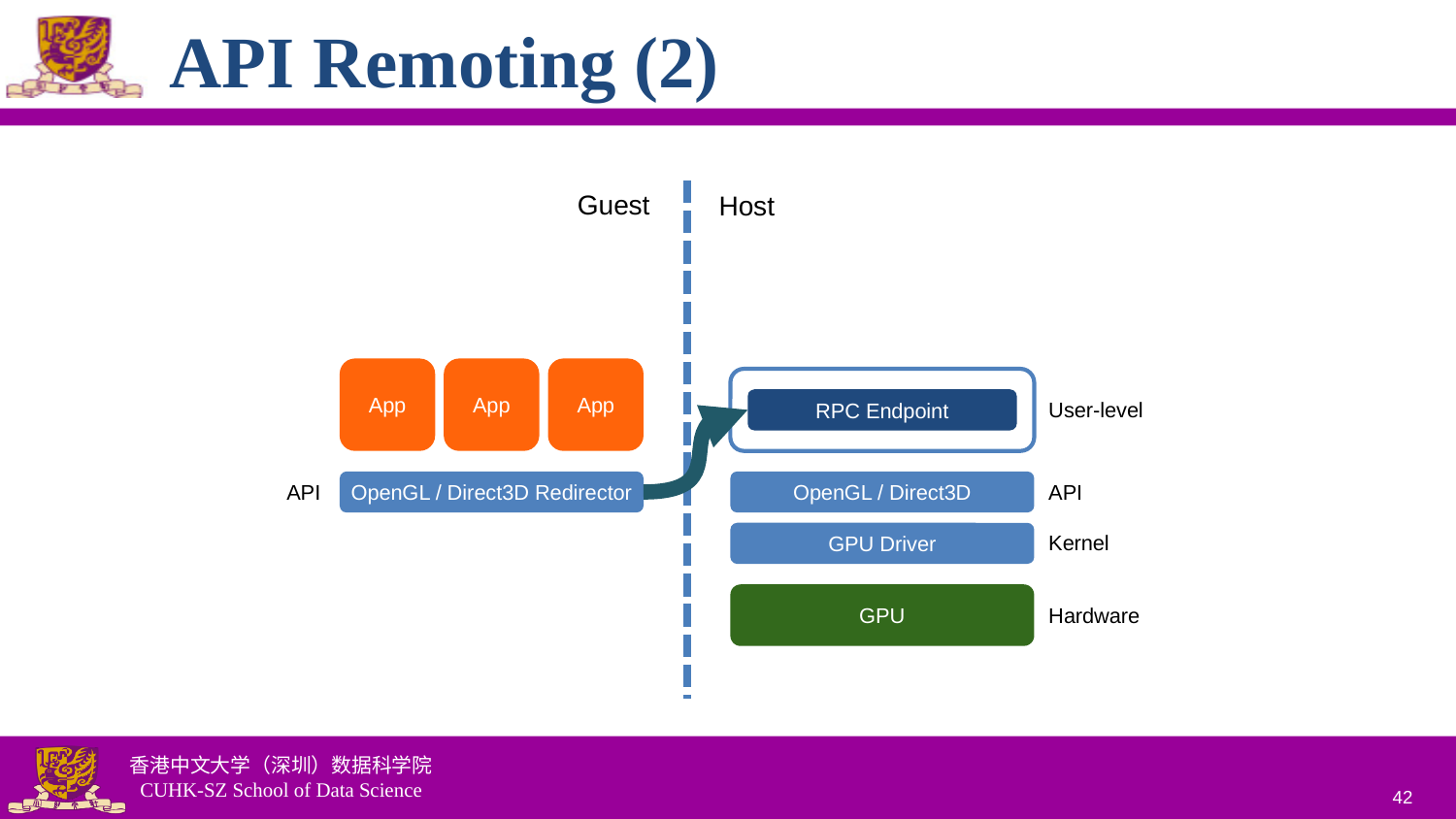

# API Remoting (2)
Guest
Host
App
App
App

RPC Endpoint
User-level
API
OpenGL / Direct3D Redirector
OpenGL / Direct3D
API
Kernel
GPU Driver
GPU
Hardware
42